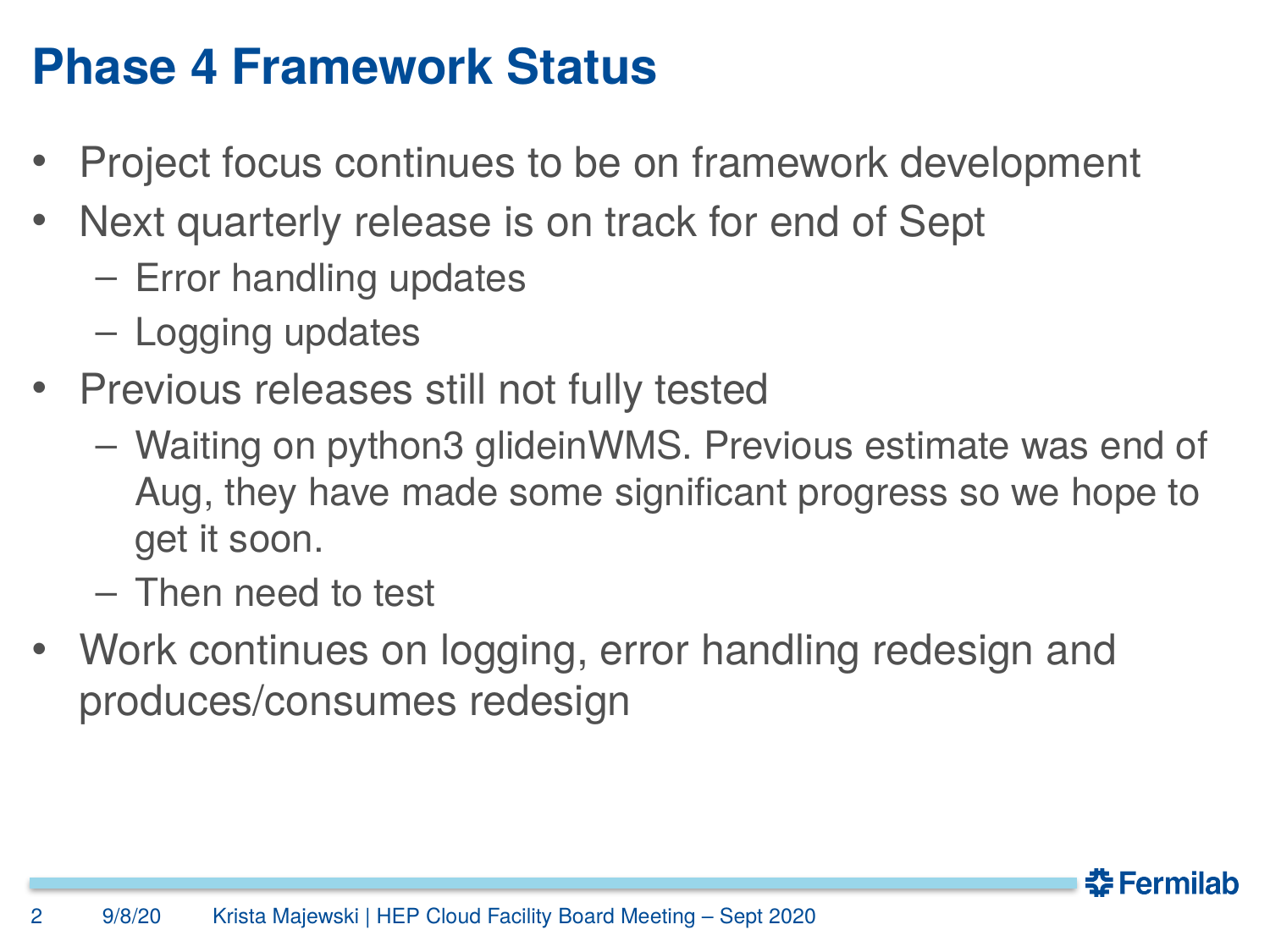

# Phase 4 Framework Status
Project focus continues to be on framework development
Next quarterly release is on track for end of Sept
Error handling updates
Logging updates
Previous releases still not fully tested
Waiting on python3 glideinWMS. Previous estimate was end of Aug, they have made some significant progress so we hope to get it soon.
Then need to test
Work continues on logging, error handling redesign and produces/consumes redesign
2
9/8/20
Krista Majewski | HEP Cloud Facility Board Meeting – Sept 2020